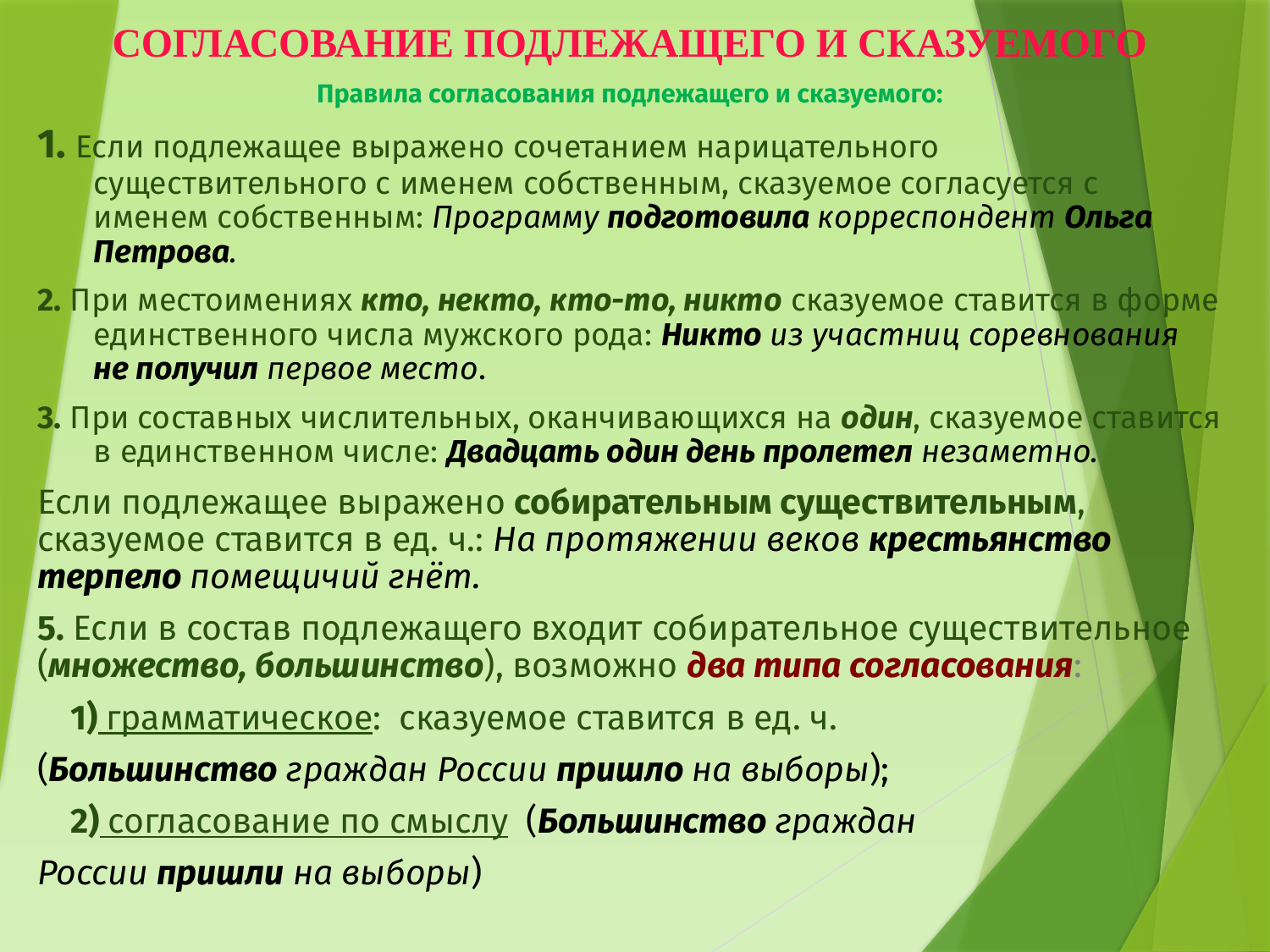

СОГЛАСОВАНИЕ ПОДЛЕЖАЩЕГО И СКАЗУЕМОГО
Правила согласования подлежащего и сказуемого:
1. Если подлежащее выражено сочетанием нарицательного существительного с именем собственным, сказуемое согласуется с именем собственным: Программу подготовила корреспондент Ольга Петрова.
2. При местоимениях кто, некто, кто-то, никто сказуемое ставится в форме единственного числа мужского рода: Никто из участниц соревнования не получил первое место.
3. При составных числительных, оканчивающихся на один, сказуемое ставится в единственном числе: Двадцать один день пролетел незаметно.
Если подлежащее выражено собирательным существительным, сказуемое ставится в ед. ч.: На протяжении веков крестьянство терпело помещичий гнёт.
5. Если в состав подлежащего входит собирательное существительное (множество, большинство), возможно два типа согласования:
    1) грамматическое:  сказуемое ставится в ед. ч.
(Большинство граждан России пришло на выборы);
    2) согласование по смыслу  (Большинство граждан
России пришли на выборы)